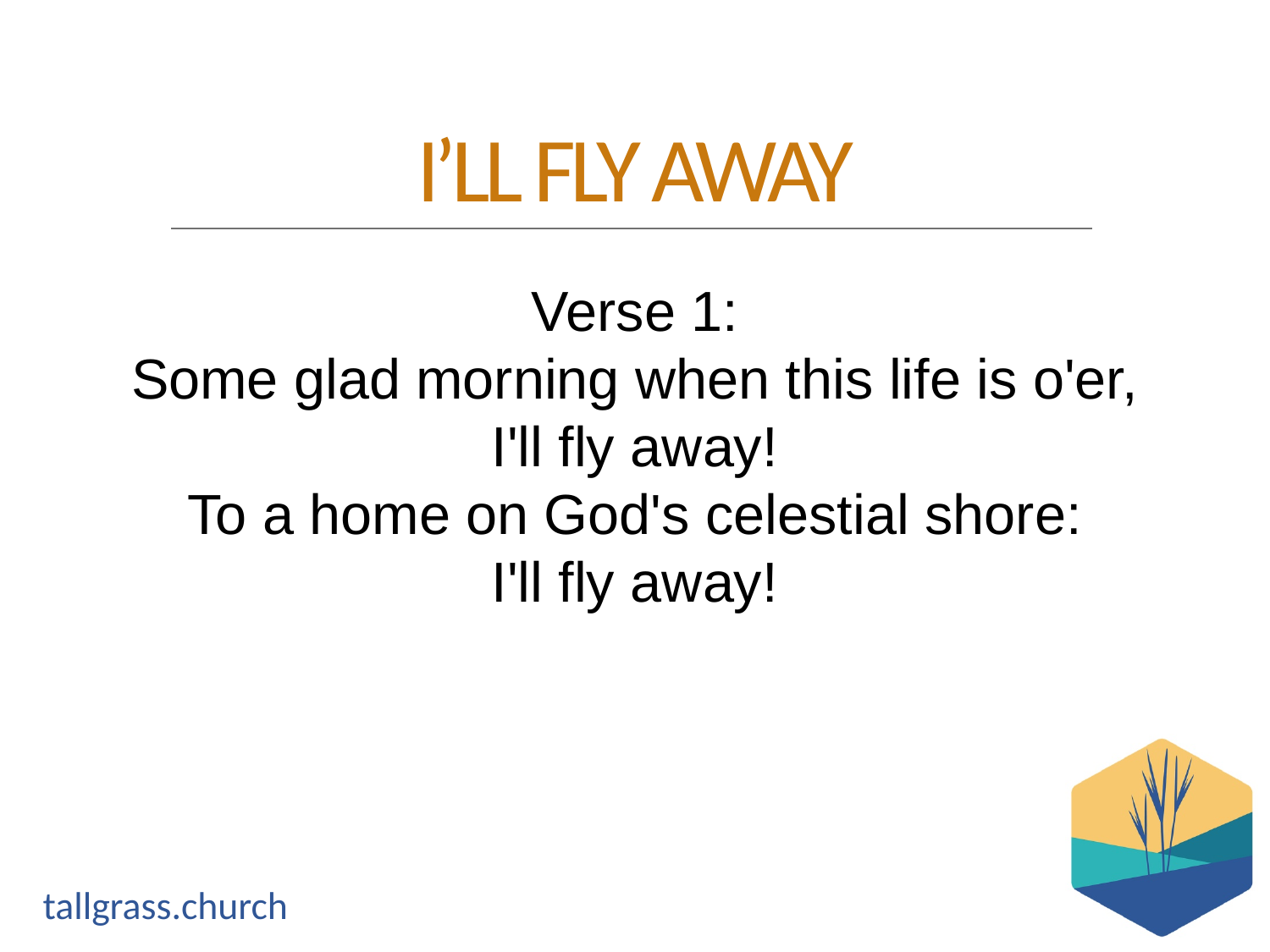

Verse 1:
Some glad morning when this life is o'er,
I'll fly away!
To a home on God's celestial shore:
I'll fly away!

I’LL FLY AWAY

tallgrass.church